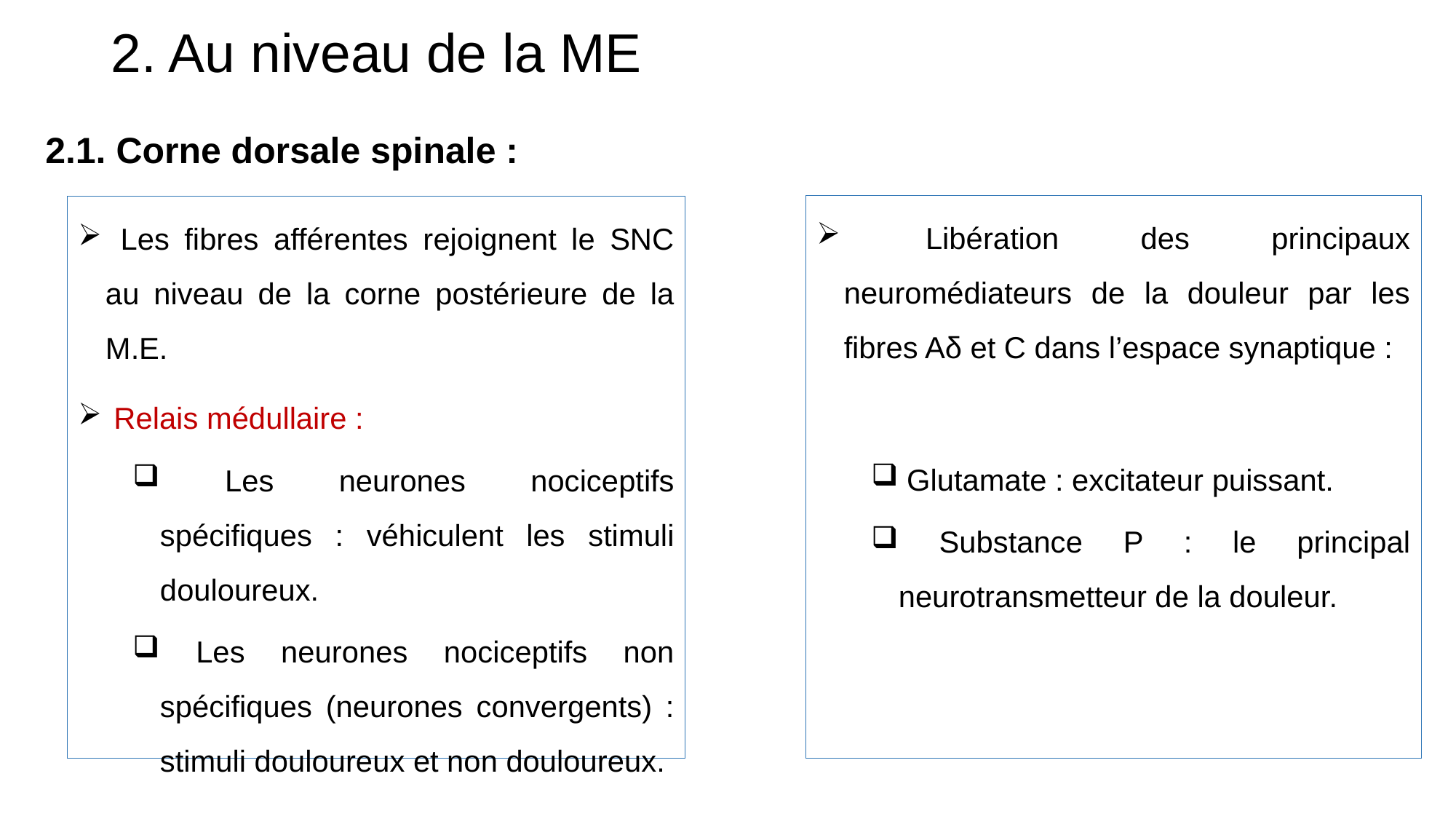

# 2. Au niveau de la ME
2.1. Corne dorsale spinale :

 Libération des principaux neuromédiateurs de la douleur par les fibres Aδ et C dans l’espace synaptique :

 Glutamate : excitateur puissant.
 Substance P : le principal neurotransmetteur de la douleur.
 Les fibres afférentes rejoignent le SNC au niveau de la corne postérieure de la M.E.
 Relais médullaire :
 Les neurones nociceptifs spécifiques : véhiculent les stimuli douloureux.
 Les neurones nociceptifs non spécifiques (neurones convergents) : stimuli douloureux et non douloureux.